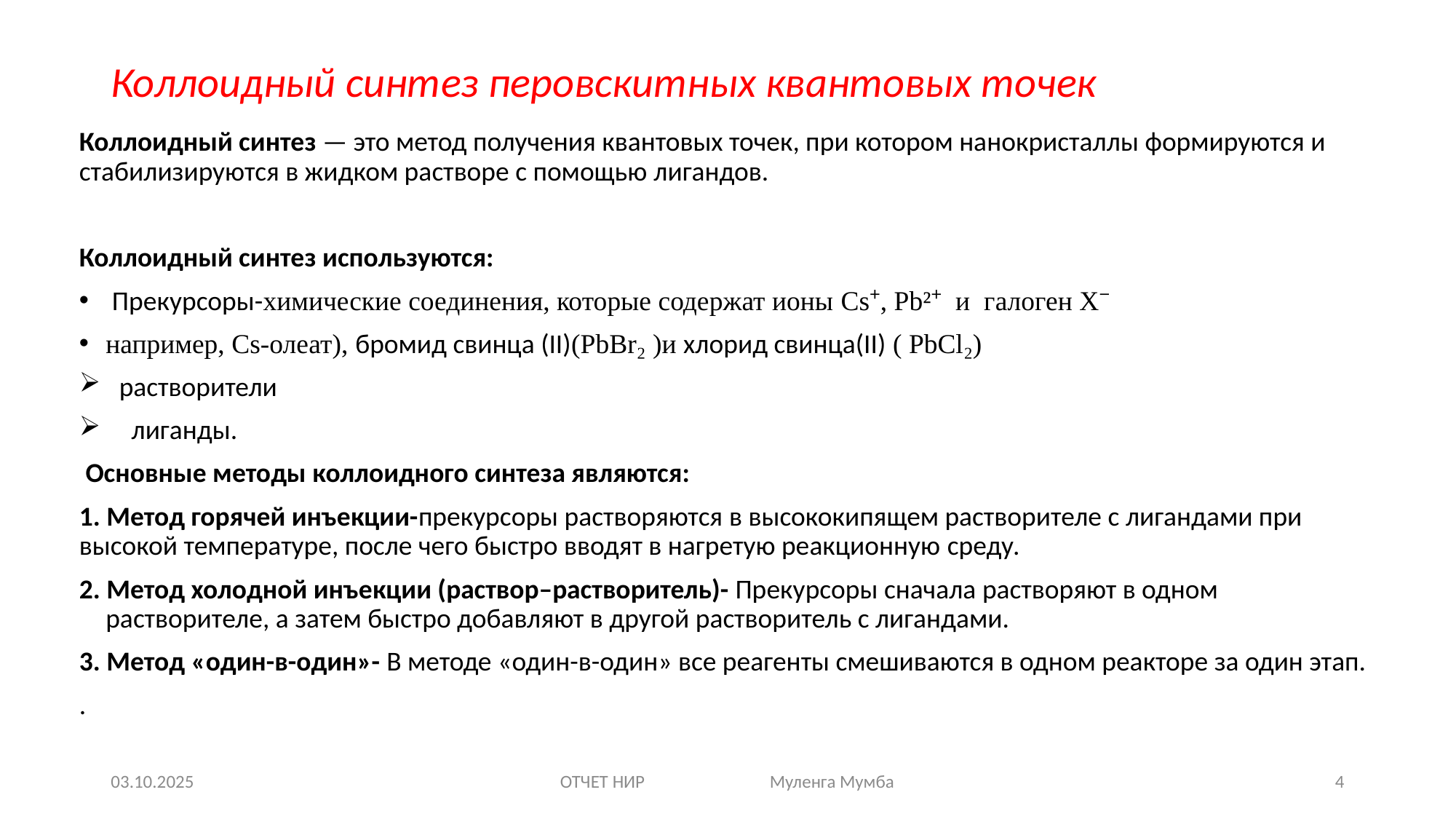

# Коллоидный синтез перовскитных квантовых точек
Коллоидный синтез — это метод получения квантовых точек, при котором нанокристаллы формируются и стабилизируются в жидком растворе с помощью лигандов.

Коллоидный синтез используются:
 Прекурсоры-химические соединения, которые содержат ионы Cs⁺, Pb²⁺  и  галоген X⁻
например, Cs-олеат), бромид свинца (II)(PbBr₂ )и хлорид свинца(II) ( PbCl₂)
растворители
  лиганды.
 Основные методы коллоидного синтеза являются:
1. Метод горячей инъекции-прекурсоры растворяются в высококипящем растворителе с лигандами при высокой температуре, после чего быстро вводят в нагретую реакционную среду.
2. Метод холодной инъекции (раствор–растворитель)- Прекурсоры сначала растворяют в одном растворителе, а затем быстро добавляют в другой растворитель с лигандами.
3. Метод «один-в-один»- В методе «один-в-один» все реагенты смешиваются в одном реакторе за один этап.
.

03.10.2025
ОТЧЕТ НИР                              Муленга Мумба
4